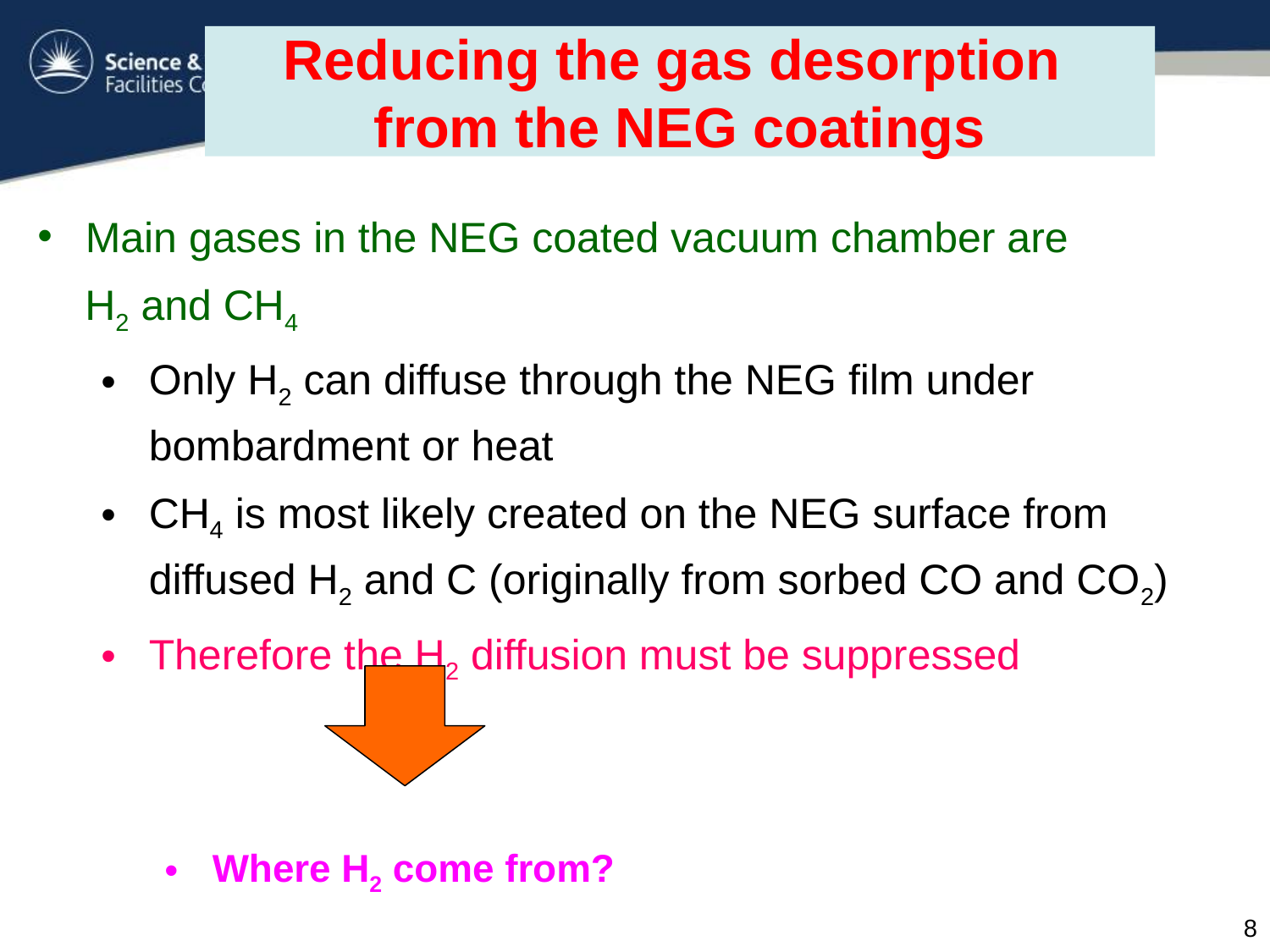

Reducing the gas desorption
from the NEG coatings
Main gases in the NEG coated vacuum chamber are
    H2 and CH4
Only H2 can diffuse through the NEG film under bombardment or heat
CH4 is most likely created on the NEG surface from diffused H2 and C (originally from sorbed CO and CO2)
Therefore the H2 diffusion must be suppressed

Where H2 come from?

8